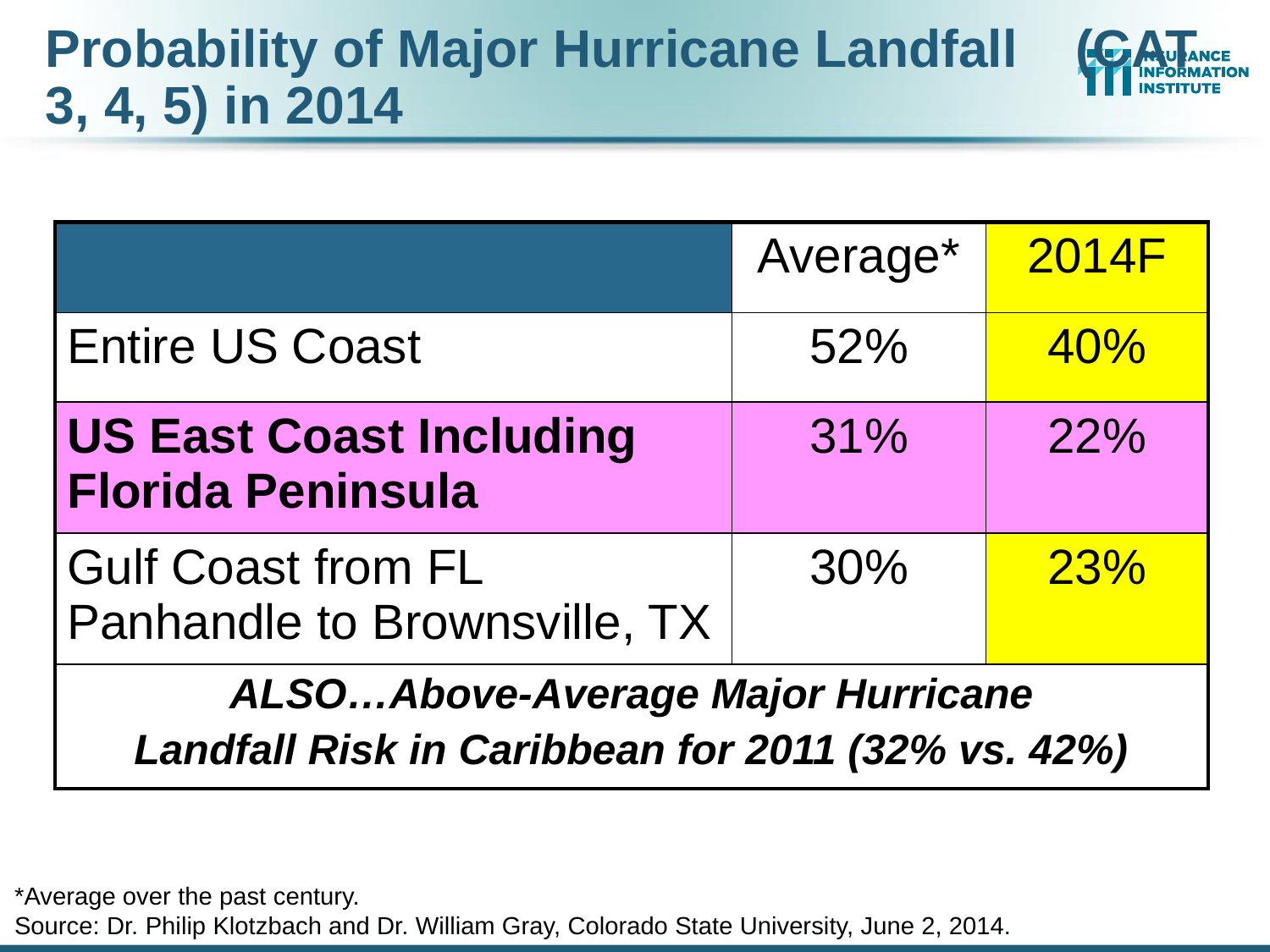

# Probability of Major Hurricane Landfall    (CAT 3, 4, 5) in 2014
|  | Average\* | 2014F |
| --- | --- | --- |
| Entire US Coast | 52% | 40% |
| US East Coast Including Florida Peninsula | 31% | 22% |
| Gulf Coast from FL Panhandle to Brownsville, TX | 30% | 23% |
| ALSO…Above-Average Major Hurricane Landfall Risk in Caribbean for 2011 (32% vs. 42%) |  |  |
*Average over the past century.
Source: Dr. Philip Klotzbach and Dr. William Gray, Colorado State University, June 2, 2014.